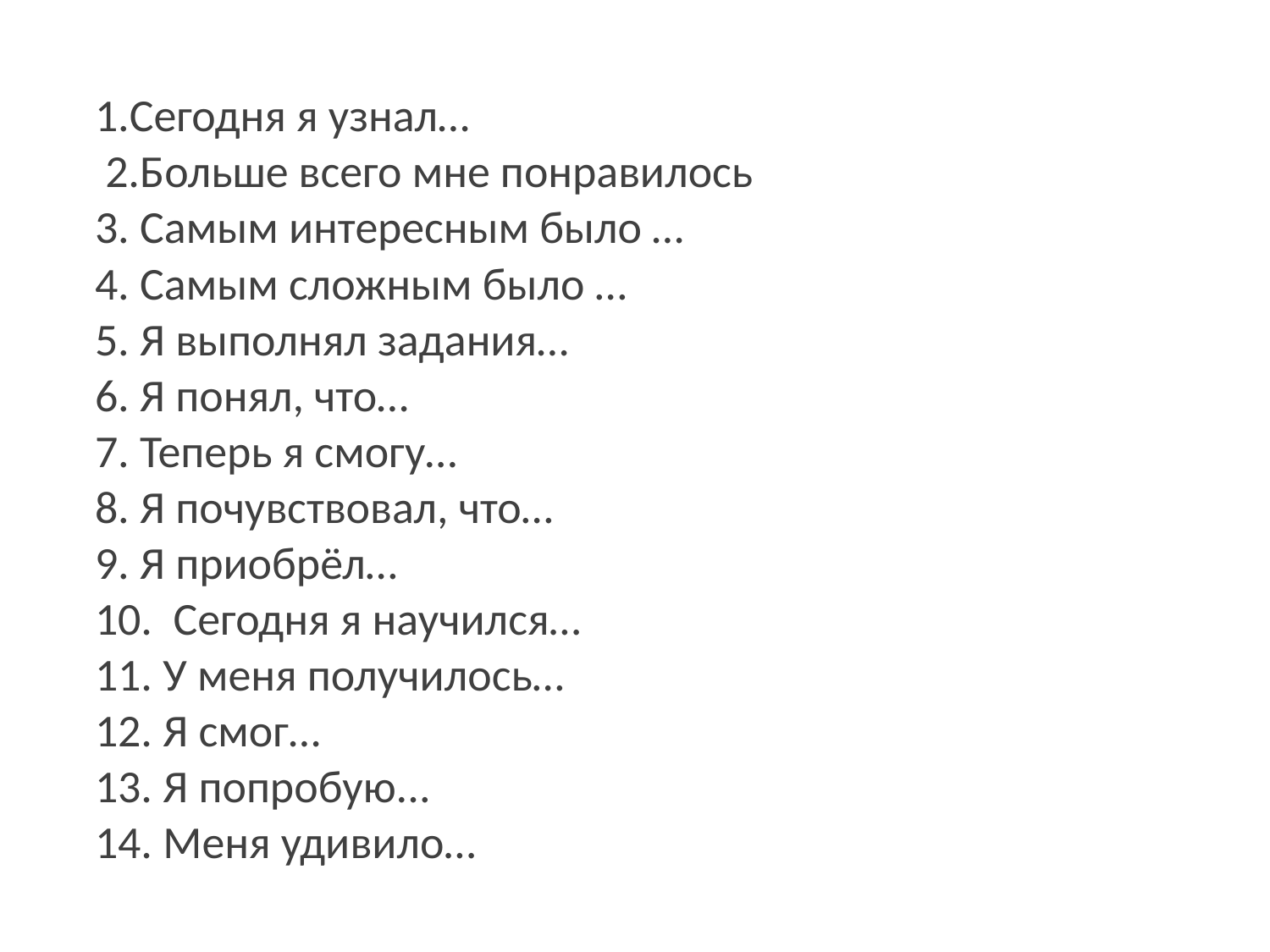

1.Сегодня я узнал…
 2.Больше всего мне понравилось
3. Самым интересным было …
4. Самым сложным было …
5. Я выполнял задания…
6. Я понял, что…
7. Теперь я смогу…
8. Я почувствовал, что…
9. Я приобрёл…
10.  Сегодня я научился…
11. У меня получилось…
12. Я смог…
13. Я попробую...
14. Меня удивило…